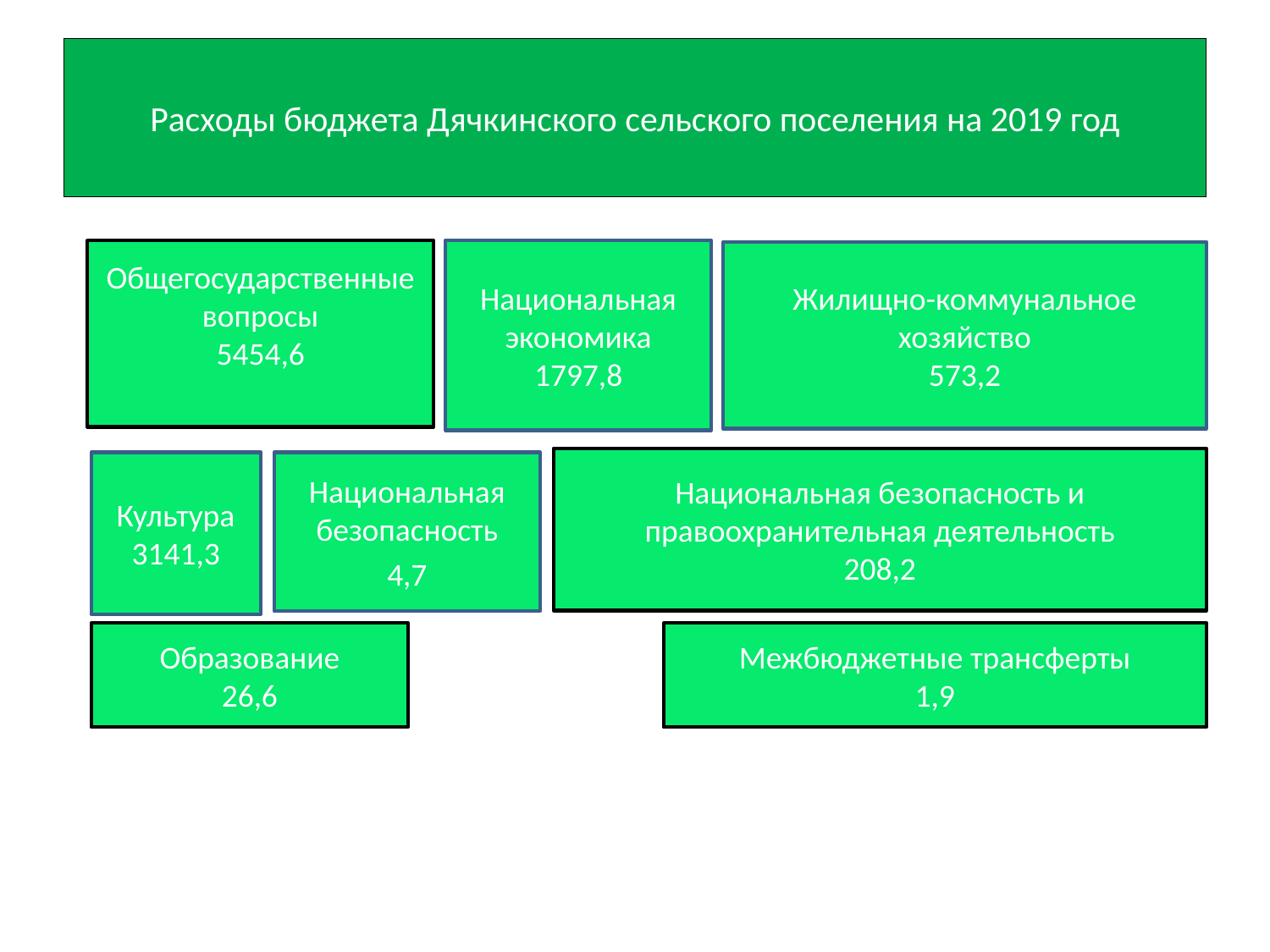

# Расходы бюджета Дячкинского сельского поселения на 2019 год
Национальная экономика
1797,8
Общегосударственные вопросы
5454,6

Жилищно-коммунальное хозяйство
573,2

Национальная безопасность и правоохранительная деятельность
208,2

Культура
3141,3
Национальная безопасность
4,7
Образование
26,6
Межбюджетные трансферты
1,9